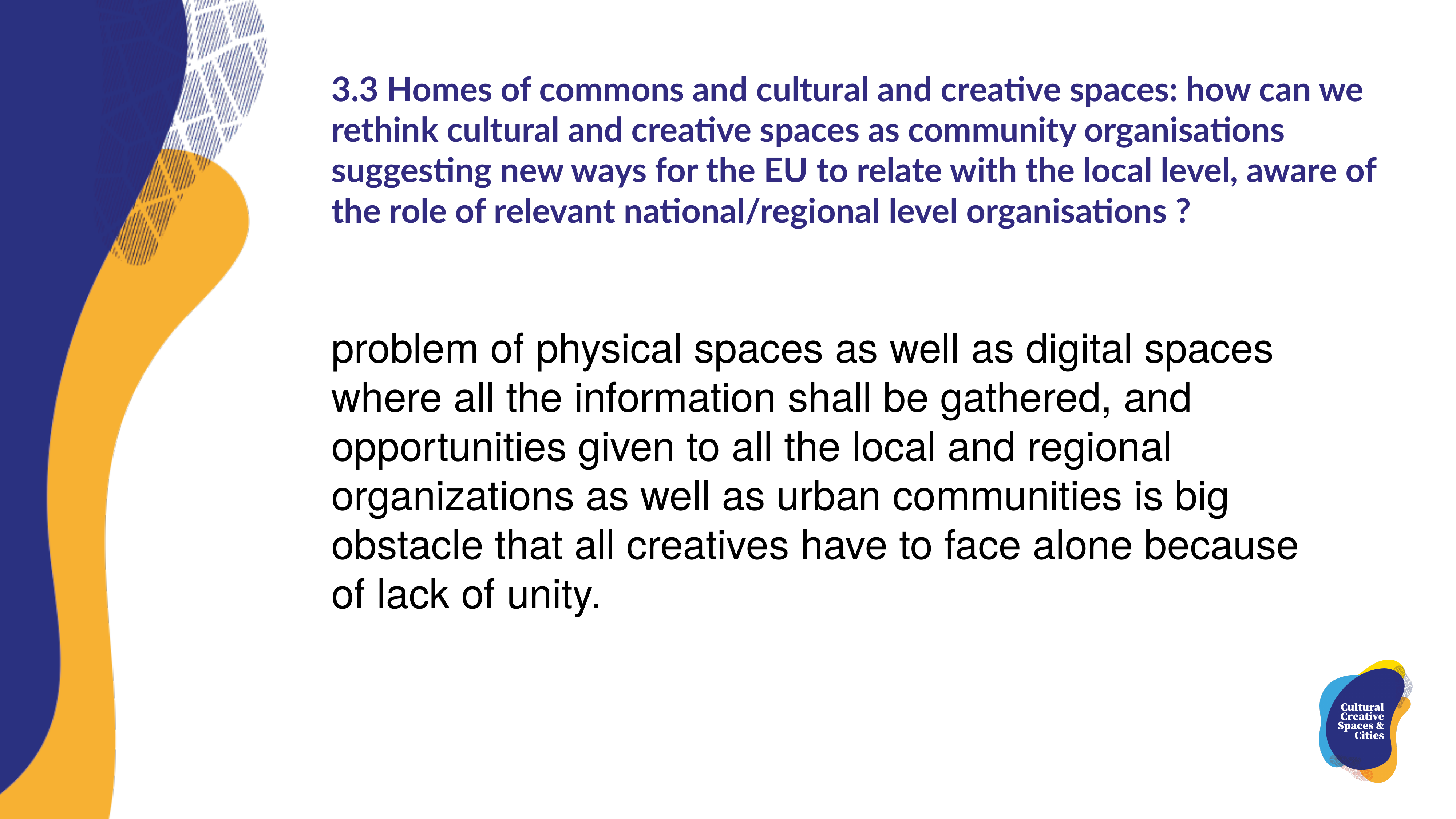

3.3 Homes of commons and cultural and creative spaces: how can we rethink cultural and creative spaces as community organisations suggesting new ways for the EU to relate with the local level, aware of the role of relevant national/regional level organisations ?
problem of physical spaces as well as digital spaces where all the information shall be gathered, and opportunities given to all the local and regional organizations as well as urban communities is big obstacle that all creatives have to face alone because of lack of unity.